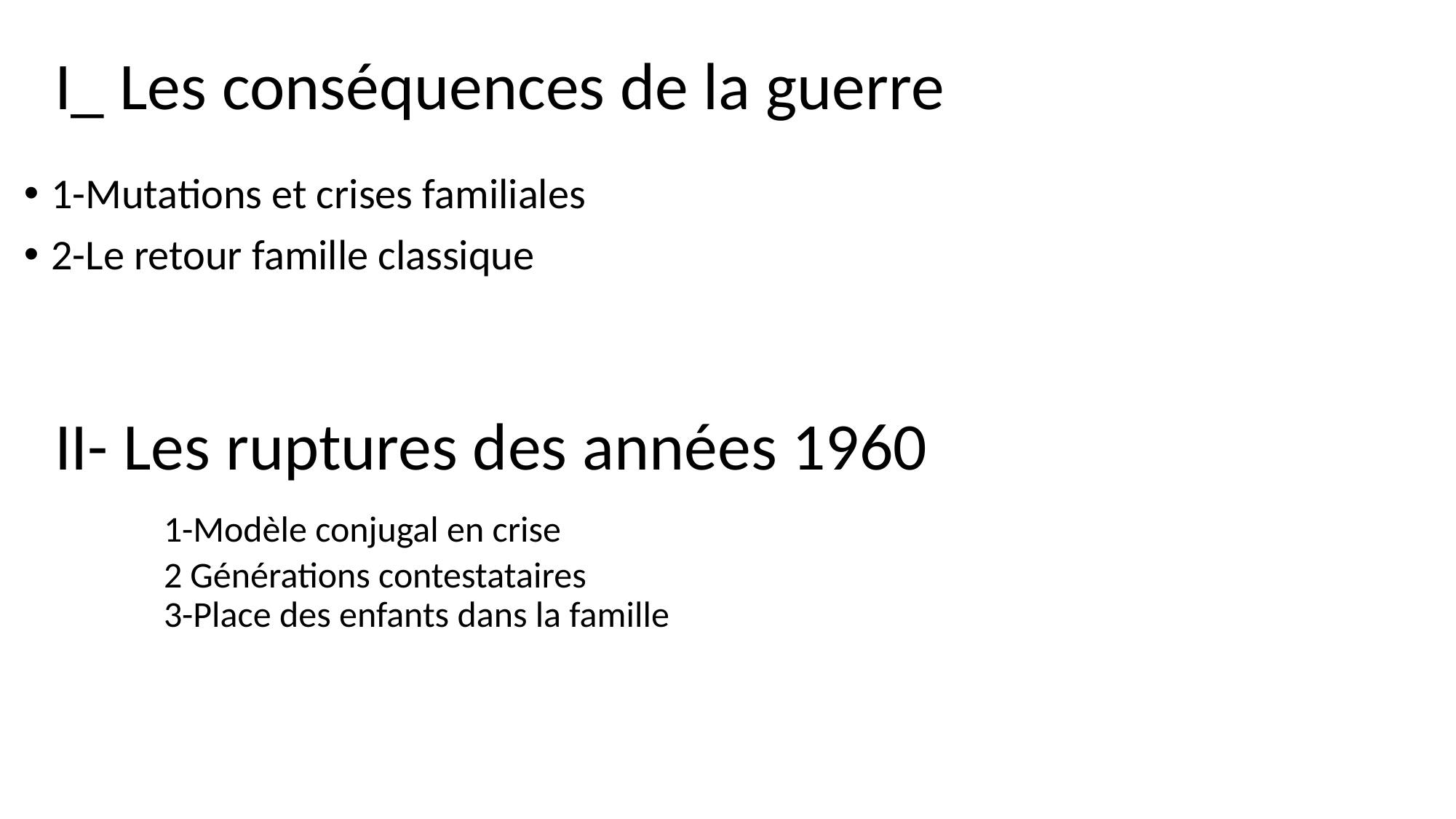

# I_ Les conséquences de la guerre II- Les ruptures des années 1960 1-Modèle conjugal en crise 2 Générations contestataires 3-Place des enfants dans la famille
1-Mutations et crises familiales
2-Le retour famille classique